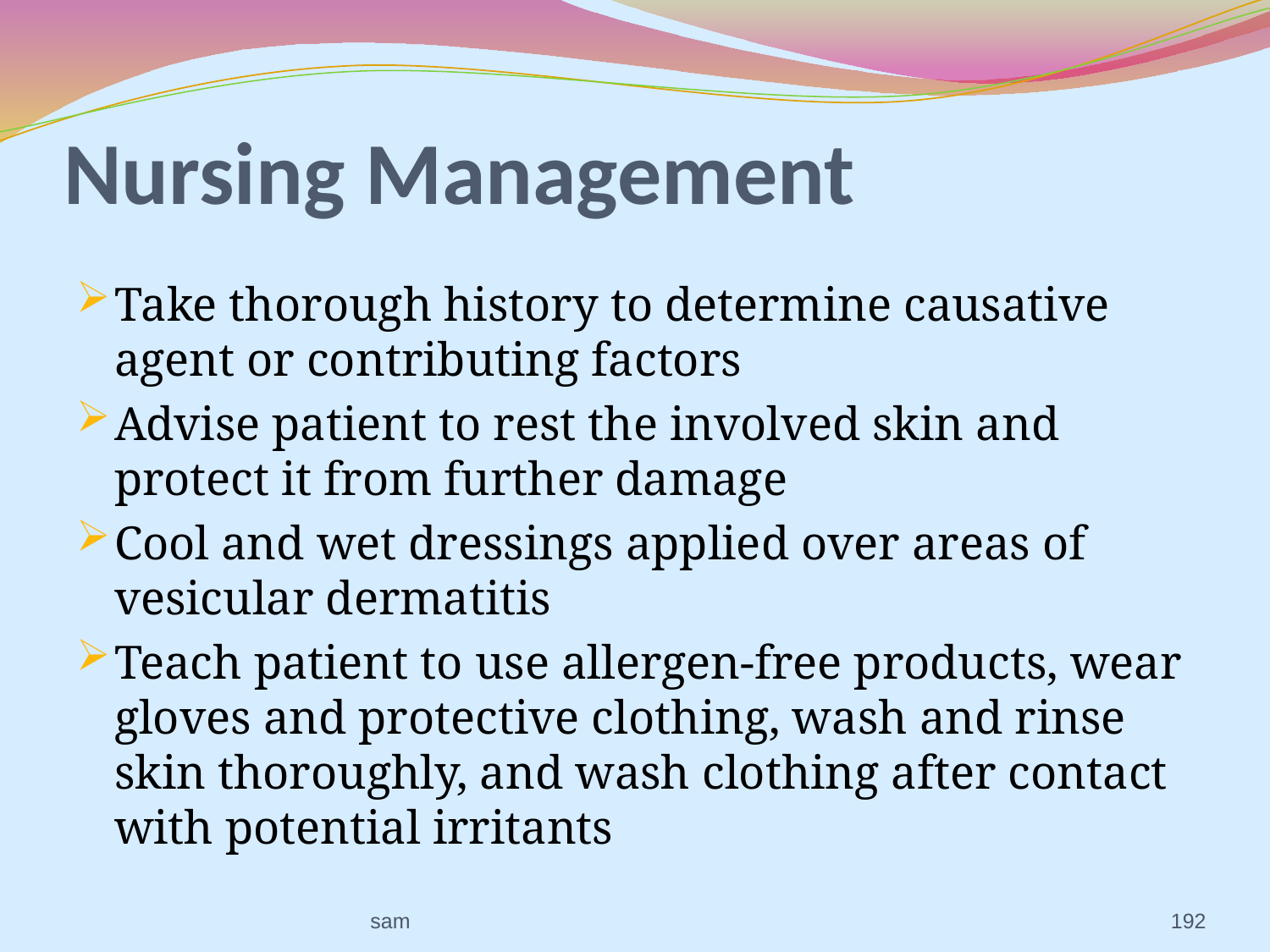

# Nursing Management
Take thorough history to determine causative agent or contributing factors
Advise patient to rest the involved skin and protect it from further damage
Cool and wet dressings applied over areas of vesicular dermatitis
Teach patient to use allergen-free products, wear gloves and protective clothing, wash and rinse skin thoroughly, and wash clothing after contact with potential irritants

sam
192